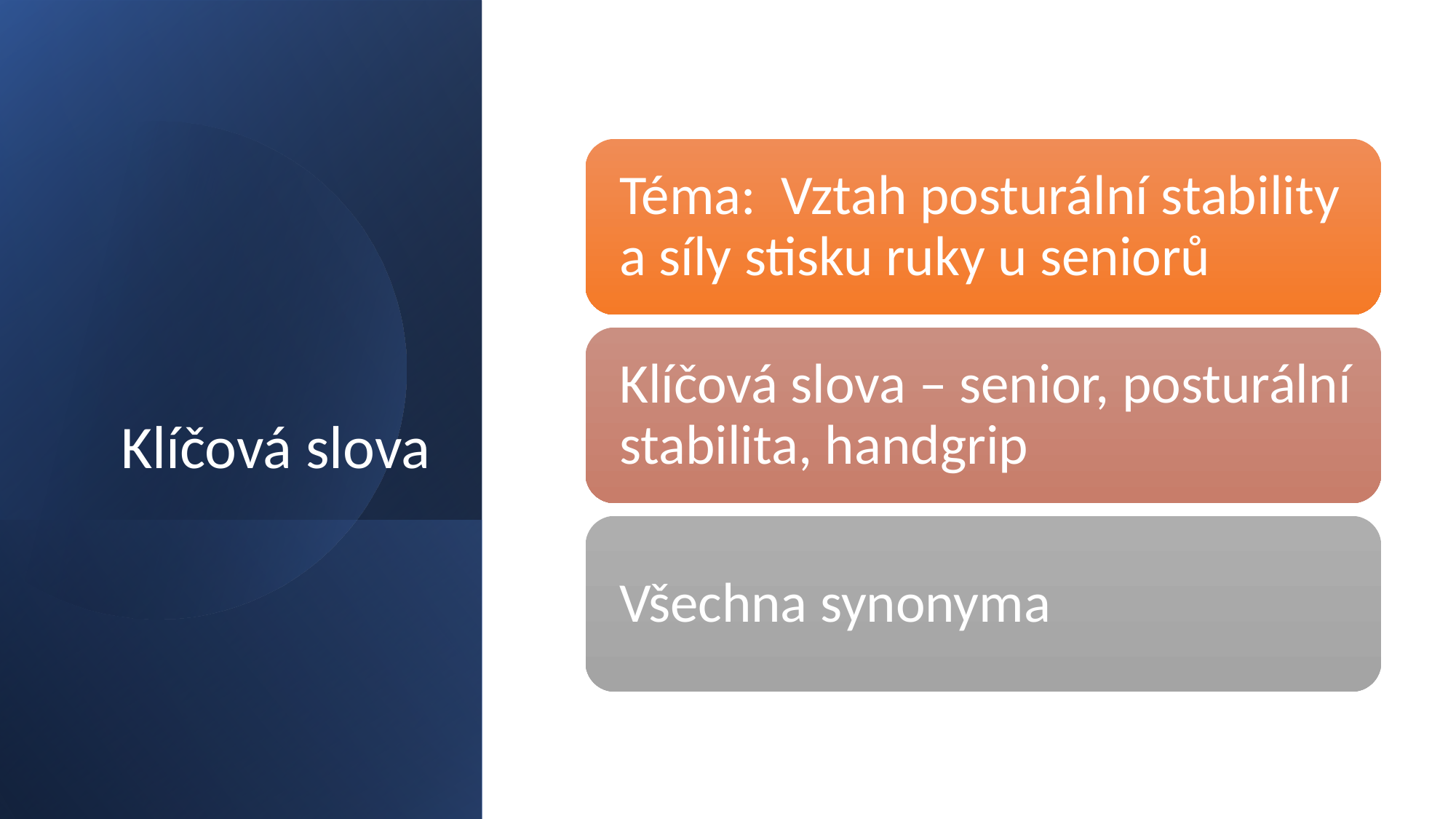

Téma:  Vztah posturální stability a síly stisku ruky u seniorů
Klíčová slova – senior, posturální stabilita, handgrip
Všechna synonyma

# Klíčová slova